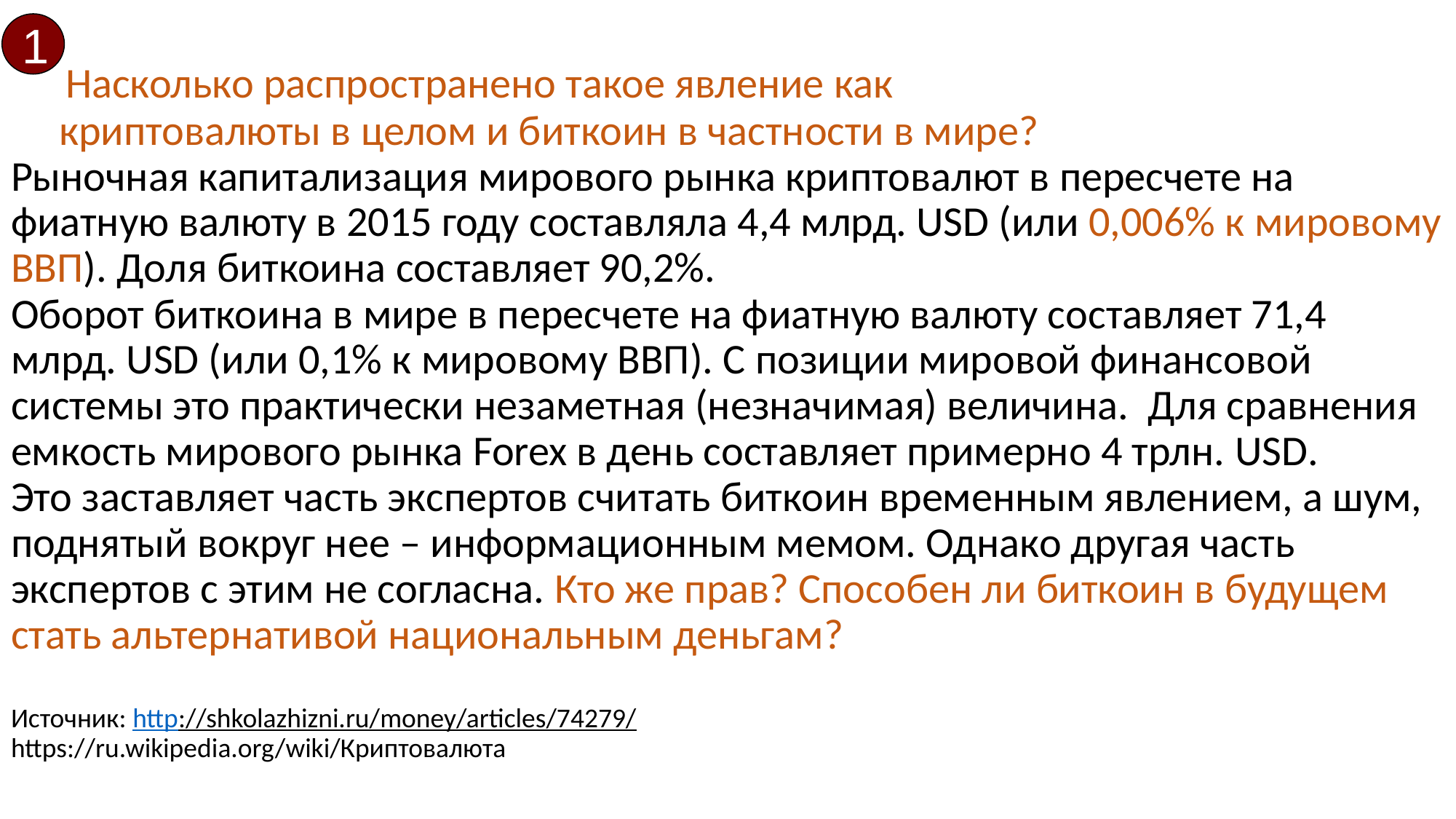

# Насколько распространено такое явление как криптовалюты в целом и биткоин в частности в мире? Рыночная капитализация мирового рынка криптовалют в пересчете на фиатную валюту в 2015 году составляла 4,4 млрд. USD (или 0,006% к мировому ВВП). Доля биткоина составляет 90,2%. Оборот биткоина в мире в пересчете на фиатную валюту составляет 71,4  млрд. USD (или 0,1% к мировому ВВП). С позиции мировой финансовой системы это практически незаметная (незначимая) величина.  Для сравнения емкость мирового рынка Forex в день составляет примерно 4 трлн. USD. Это заставляет часть экспертов считать биткоин временным явлением, а шум, поднятый вокруг нее – информационным мемом. Однако другая часть экспертов с этим не согласна. Кто же прав? Способен ли биткоин в будущем стать альтернативой национальным деньгам? Источник: http://shkolazhizni.ru/money/articles/74279/ https://ru.wikipedia.org/wiki/Криптовалюта
1